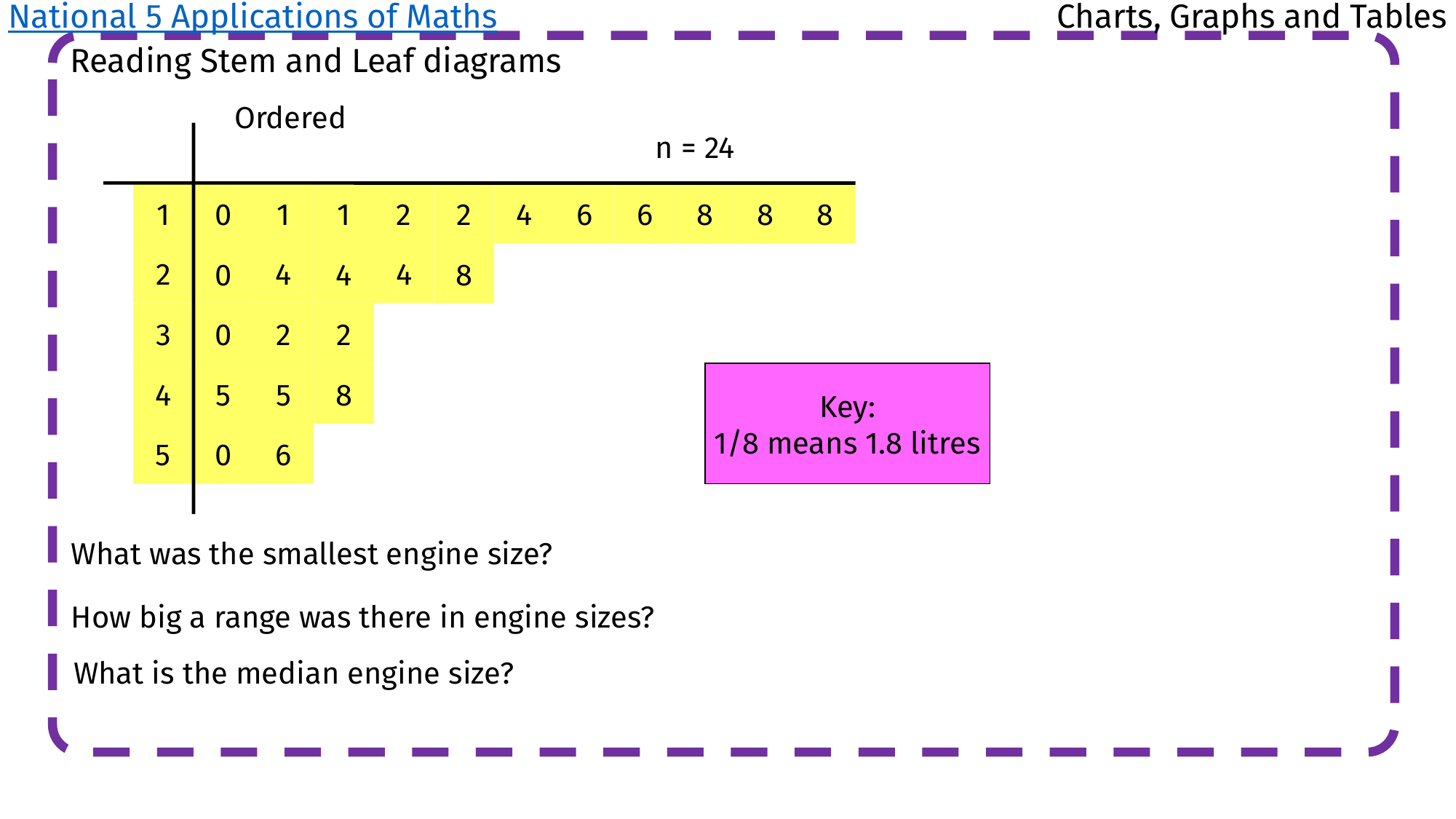

National 5 Applications of Maths
Charts, Graphs and Tables
Reading Stem and Leaf diagrams

Ordered

n = 24

1
2
3
4
5
0
1
1
2
2
4
6
6
8
8
8
4
4
0
4
8
0
2
2
5
Key:
1/8 means 1.8 litres
5
8
0
6
What was the smallest engine size?
How big a range was there in engine sizes?
What is the median engine size?